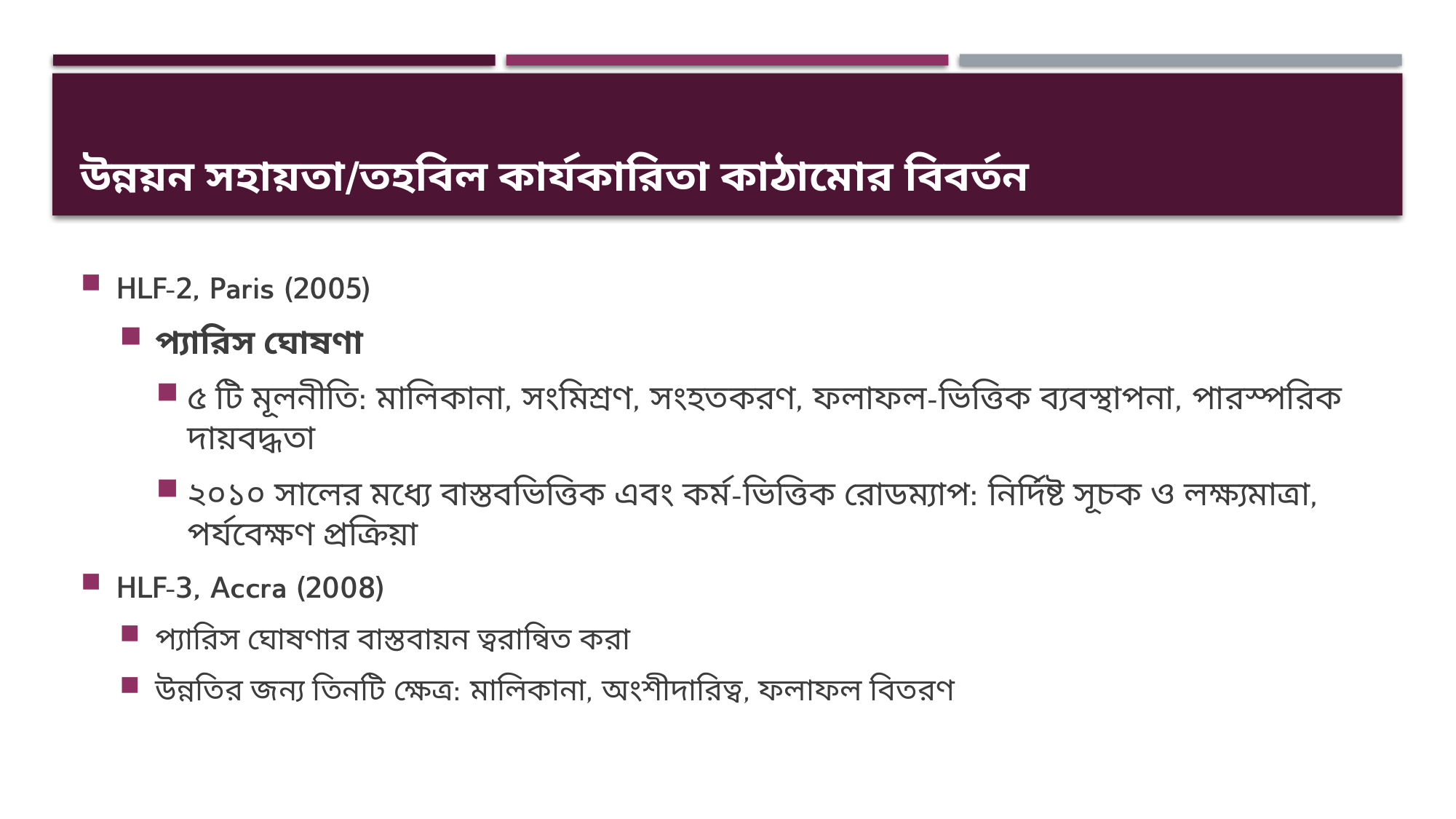

# উন্নয়ন সহায়তা/তহবিল কার্যকারিতা কাঠামোর বিবর্তন
HLF-2, Paris (2005)
প্যারিস ঘোষণা
৫ টি মূলনীতি: মালিকানা, সংমিশ্রণ, সংহতকরণ, ফলাফল-ভিত্তিক ব্যবস্থাপনা, পারস্পরিক দায়বদ্ধতা
২০১০ সালের মধ্যে বাস্তবভিত্তিক এবং কর্ম-ভিত্তিক রোডম্যাপ: নির্দিষ্ট সূচক ও লক্ষ্যমাত্রা, পর্যবেক্ষণ প্রক্রিয়া
HLF-3, Accra (2008)
প্যারিস ঘোষণার বাস্তবায়ন ত্বরান্বিত করা
উন্নতির জন্য তিনটি ক্ষেত্র: মালিকানা, অংশীদারিত্ব, ফলাফল বিতরণ